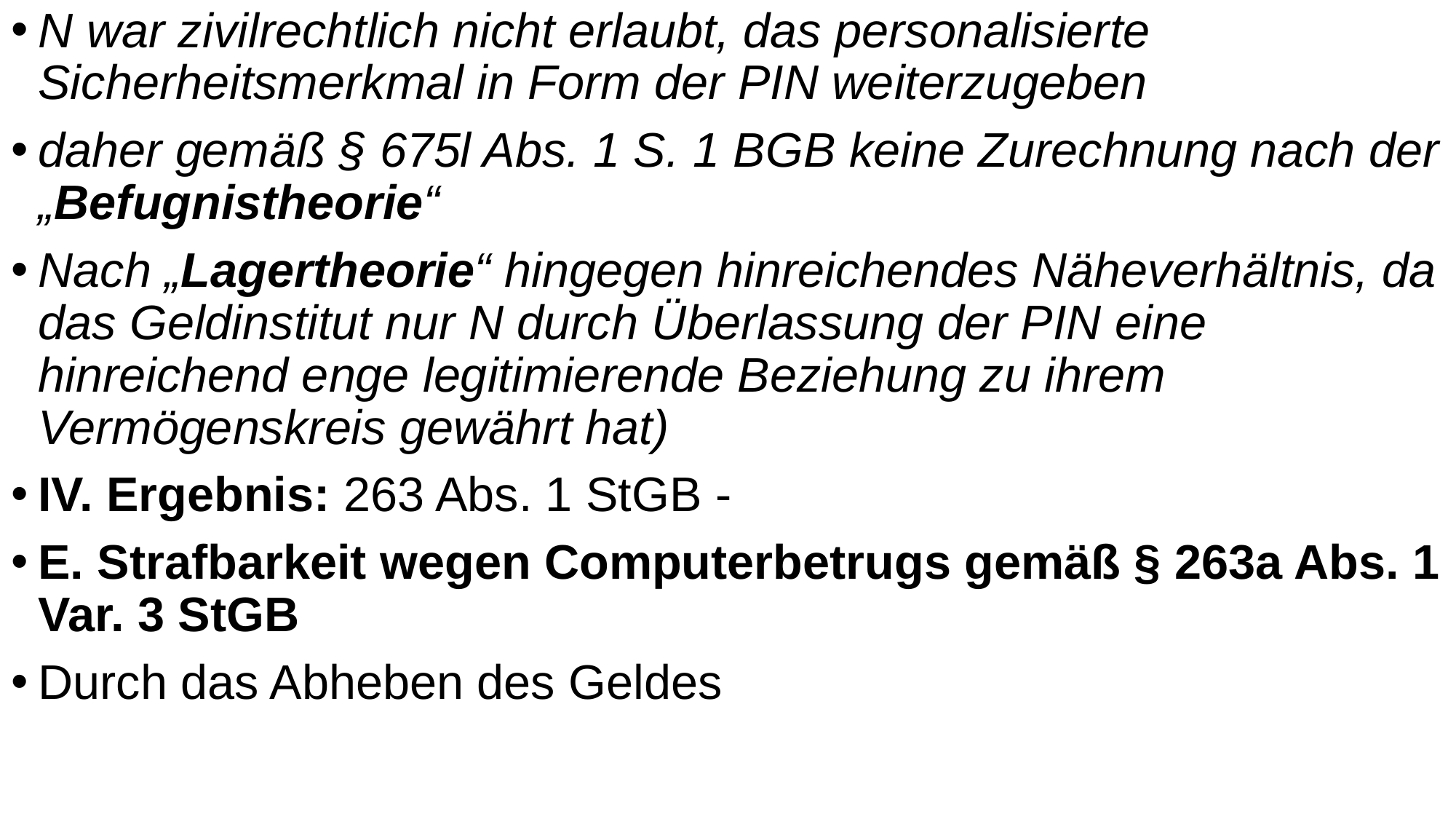

N war zivilrechtlich nicht erlaubt, das personalisierte Sicherheitsmerkmal in Form der PIN weiterzugeben
daher gemäß § 675l Abs. 1 S. 1 BGB keine Zurechnung nach der „Befugnistheorie“
Nach „Lagertheorie“ hingegen hinreichendes Näheverhältnis, da das Geldinstitut nur N durch Überlassung der PIN eine hinreichend enge legitimierende Beziehung zu ihrem Vermögenskreis gewährt hat)
IV. Ergebnis: 263 Abs. 1 StGB -
E. Strafbarkeit wegen Computerbetrugs gemäß § 263a Abs. 1 Var. 3 StGB
Durch das Abheben des Geldes